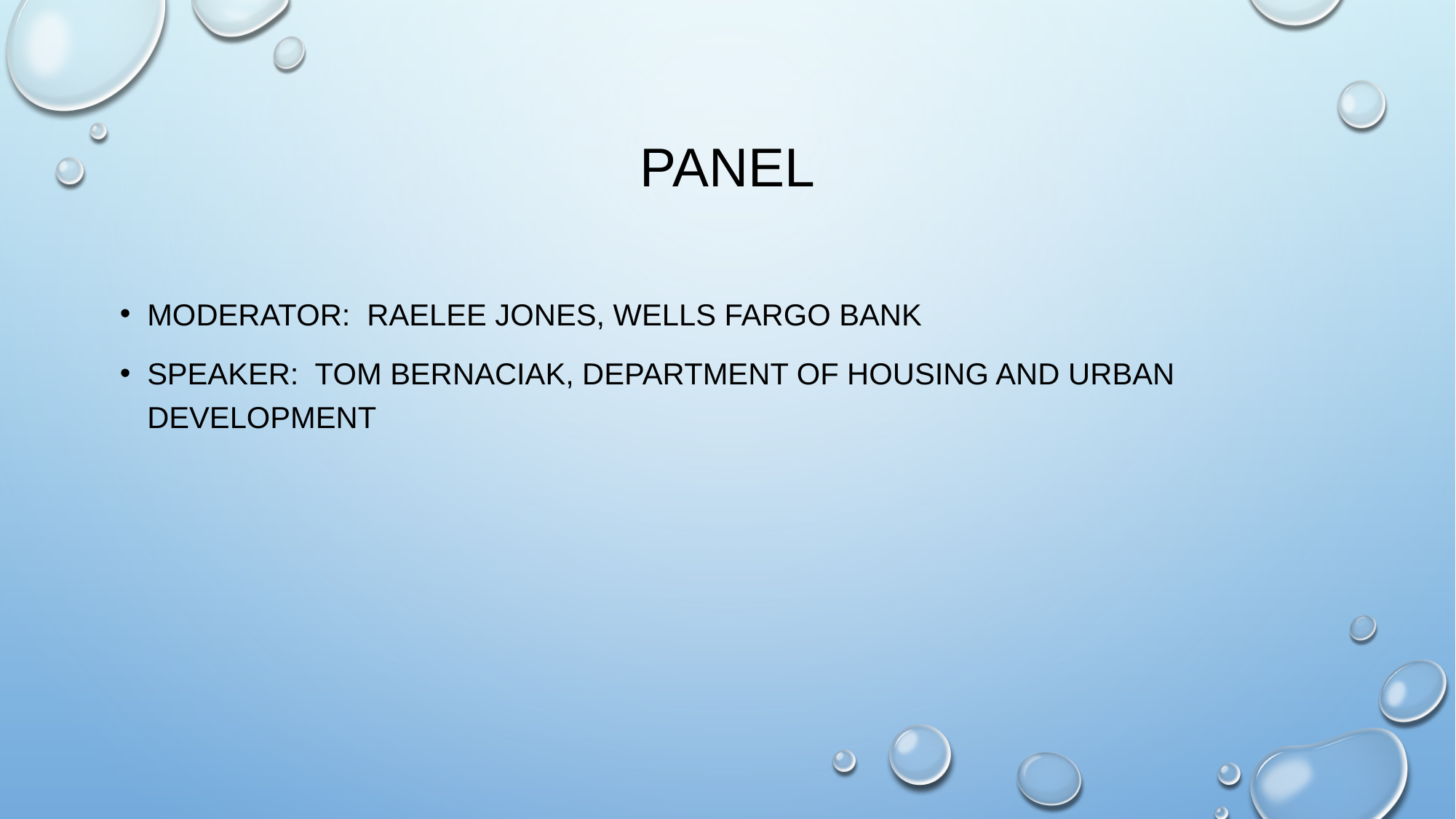

# Panel
Moderator:  Raelee Jones, Wells Fargo Bank
Speaker:  Tom Bernaciak, Department of Housing and Urban Development